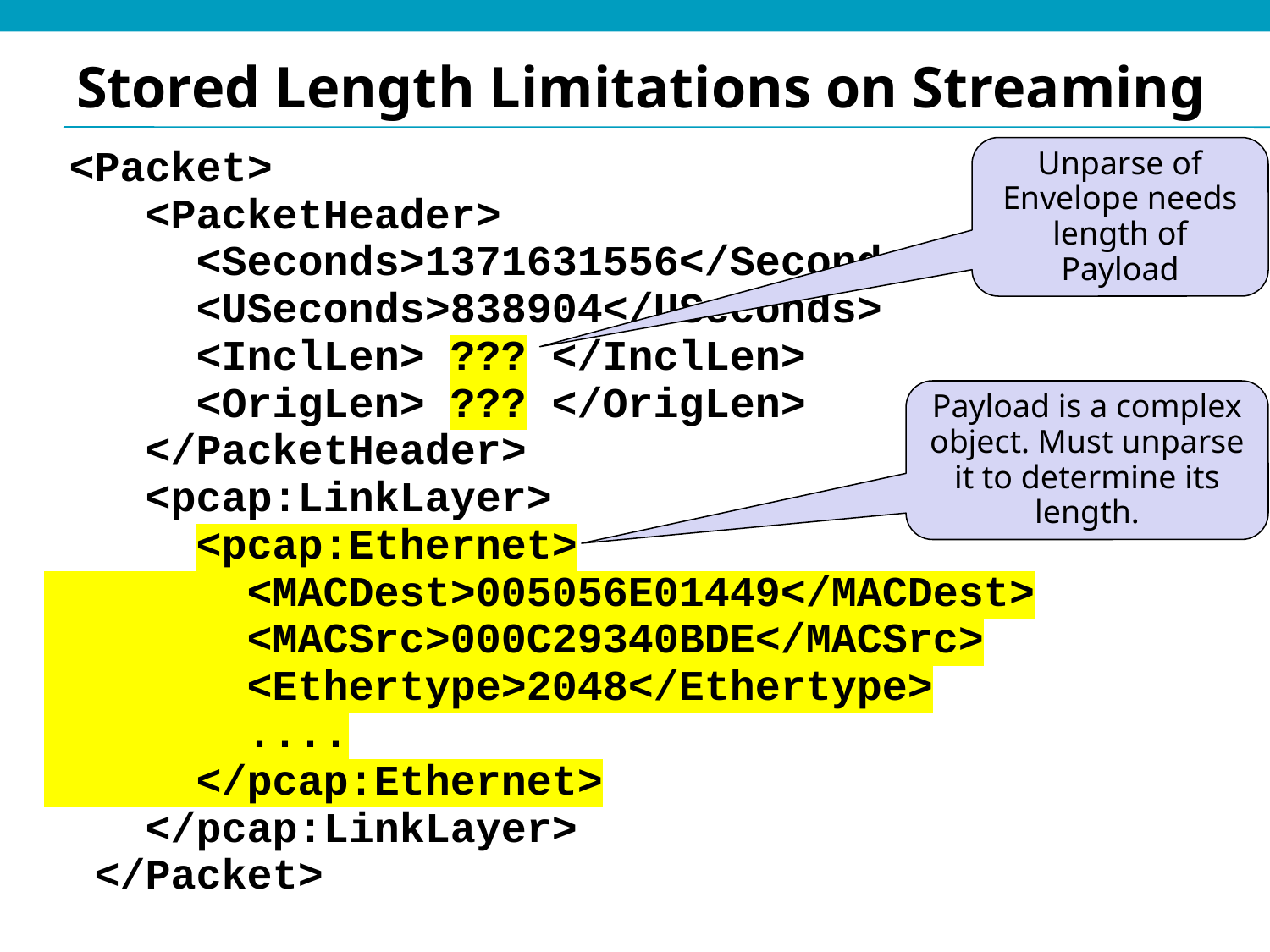

# Stored Length Limitations on Streaming
 <Packet>
    <PacketHeader>
      <Seconds>1371631556</Seconds>
      <USeconds>838904</USeconds>
      <InclLen> ??? </InclLen>
      <OrigLen> ??? </OrigLen>
    </PacketHeader>
    <pcap:LinkLayer>
      <pcap:Ethernet>
        <MACDest>005056E01449</MACDest>
        <MACSrc>000C29340BDE</MACSrc>
        <Ethertype>2048</Ethertype>
        ....
      </pcap:Ethernet>
    </pcap:LinkLayer>
  </Packet>
Unparse of Envelope needs length of Payload
Payload is a complex object. Must unparse it to determine its length.